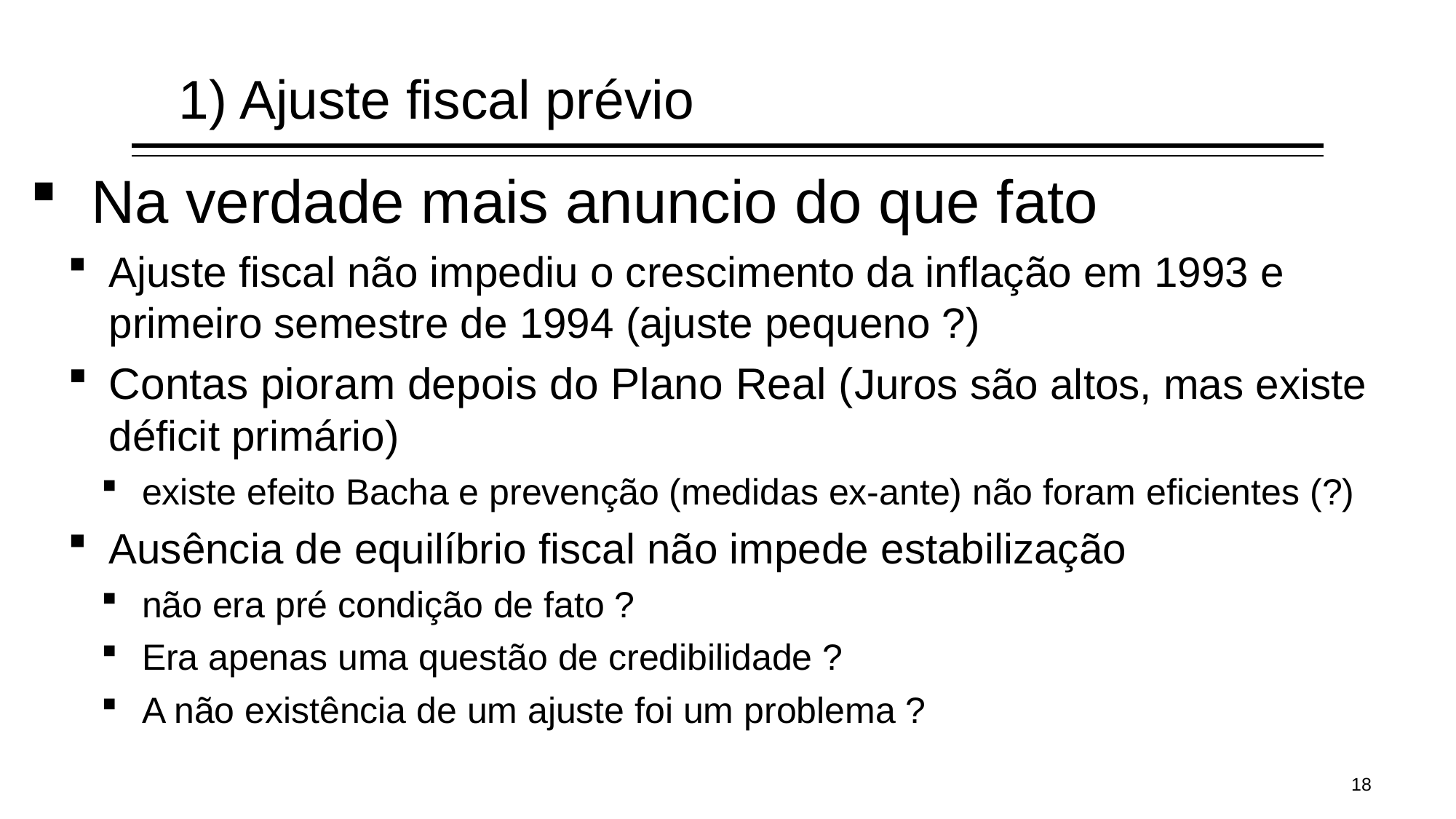

1) Ajuste fiscal prévio
Na verdade mais anuncio do que fato
Ajuste fiscal não impediu o crescimento da inflação em 1993 e primeiro semestre de 1994 (ajuste pequeno ?)
Contas pioram depois do Plano Real (Juros são altos, mas existe déficit primário)
existe efeito Bacha e prevenção (medidas ex-ante) não foram eficientes (?)
Ausência de equilíbrio fiscal não impede estabilização
não era pré condição de fato ?
Era apenas uma questão de credibilidade ?
A não existência de um ajuste foi um problema ?
18